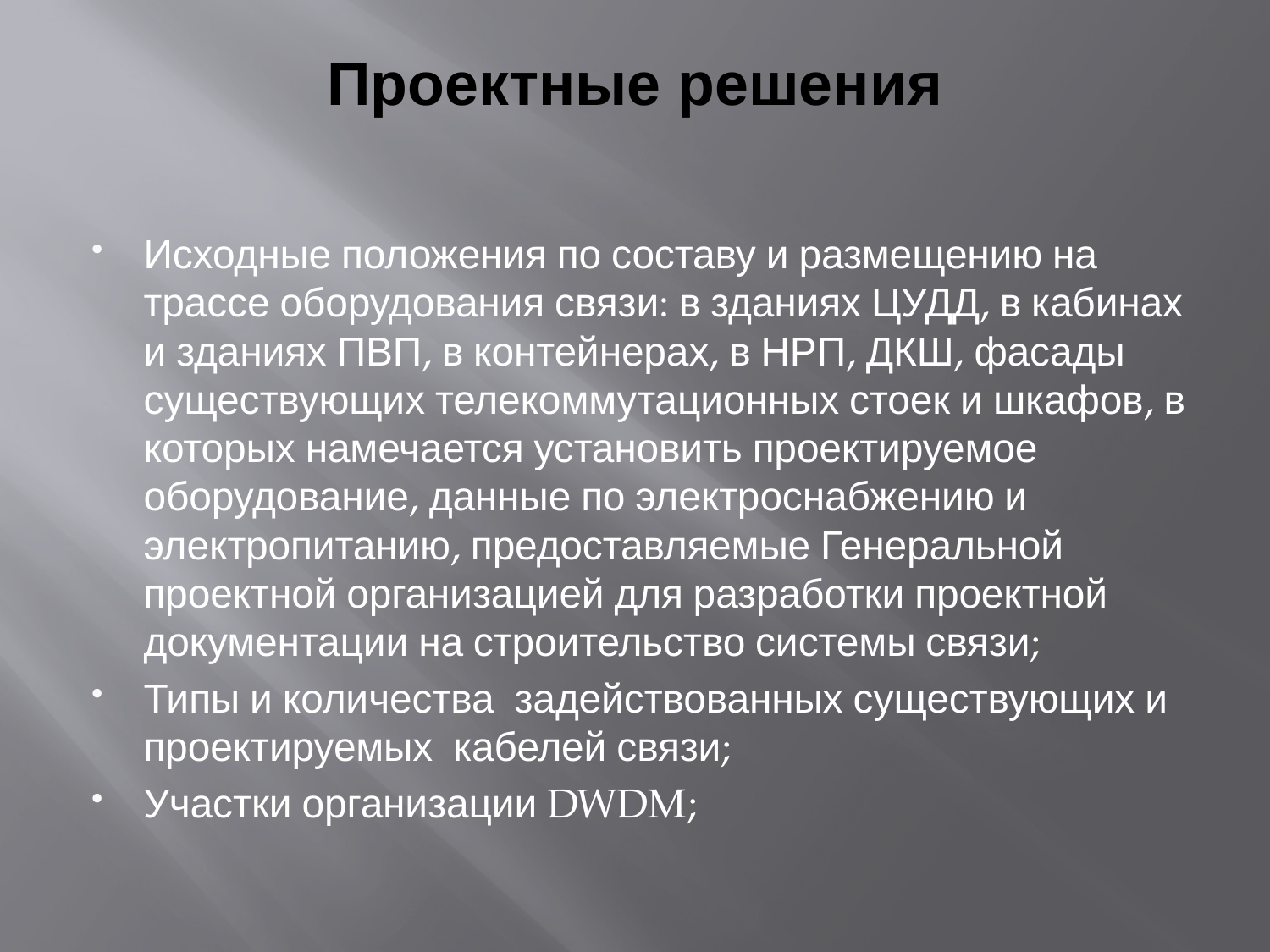

# Проектные решения
Исходные положения по составу и размещению на трассе оборудования связи: в зданиях ЦУДД, в кабинах и зданиях ПВП, в контейнерах, в НРП, ДКШ, фасады существующих телекоммутационных стоек и шкафов, в которых намечается установить проектируемое оборудование, данные по электроснабжению и электропитанию, предоставляемые Генеральной проектной организацией для разработки проектной документации на строительство системы связи;
Типы и количества  задействованных существующих и проектируемых  кабелей связи;
Участки организации DWDM;